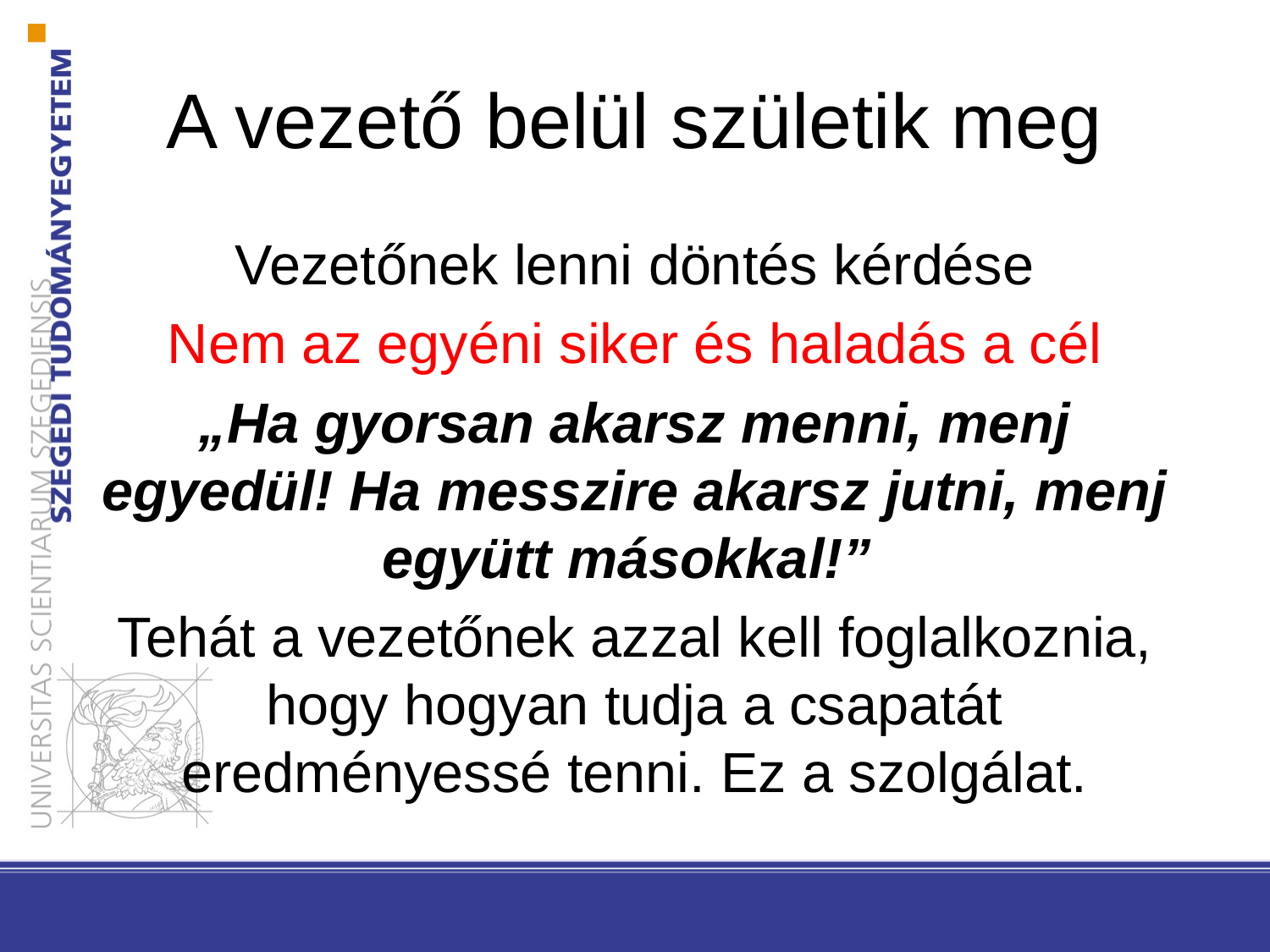

# A vezető belül születik meg
Vezetőnek lenni döntés kérdése
Nem az egyéni siker és haladás a cél
„Ha gyorsan akarsz menni, menj egyedül! Ha messzire akarsz jutni, menj együtt másokkal!”
Tehát a vezetőnek azzal kell foglalkoznia, hogy hogyan tudja a csapatát eredményessé tenni. Ez a szolgálat.